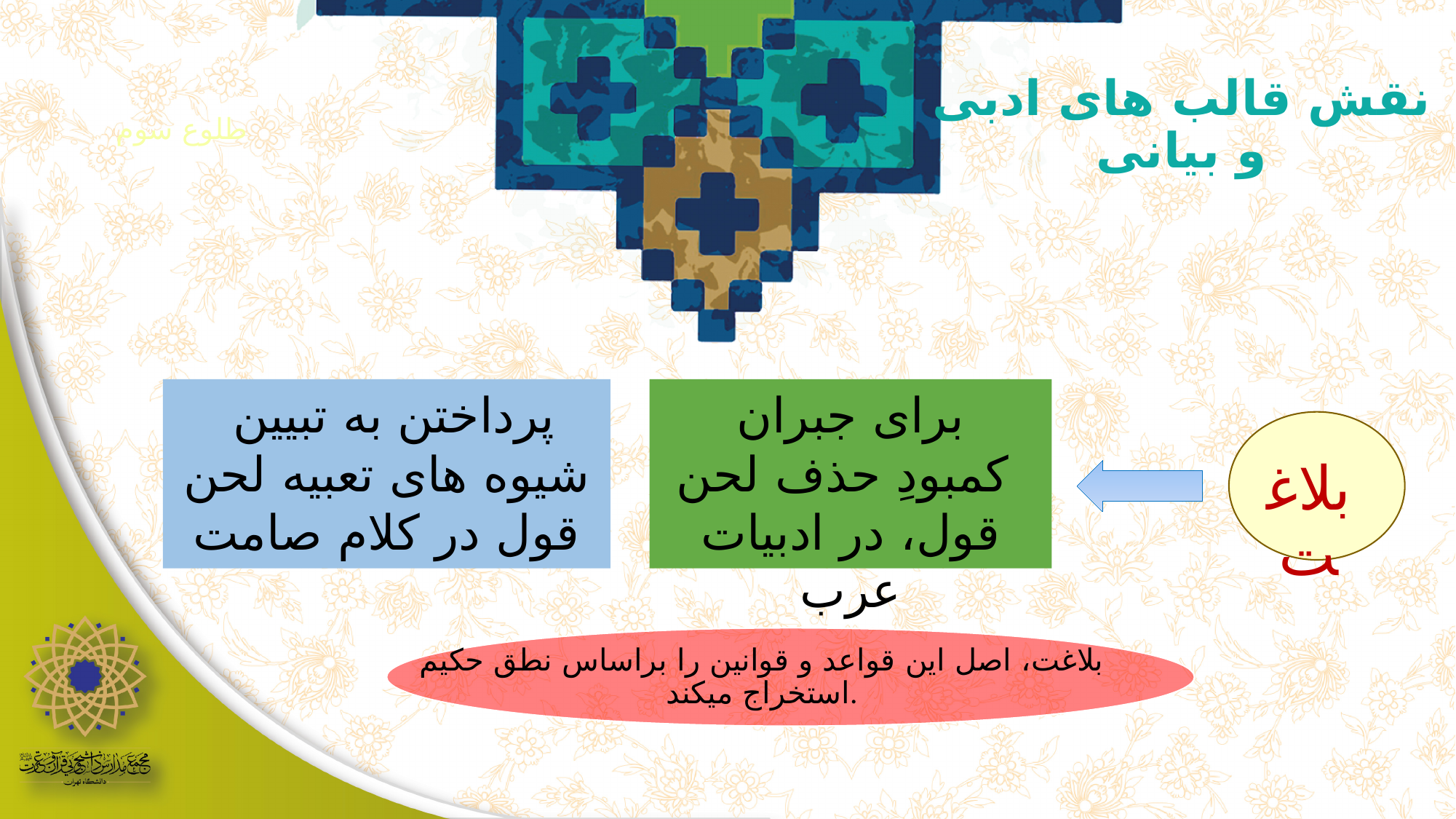

طلوع سوم
نقش قالب های ادبی و بیانی
برای جبران
 کمبودِ حذف لحن قول، در ادبیات عرب
پرداختن به تبیین
شیوه های تعبیه لحن قول در کلام صامت

بلاغت

بلاغت، اصل این قواعد و قوانین را براساس نطق حکیم استخراج میکند.